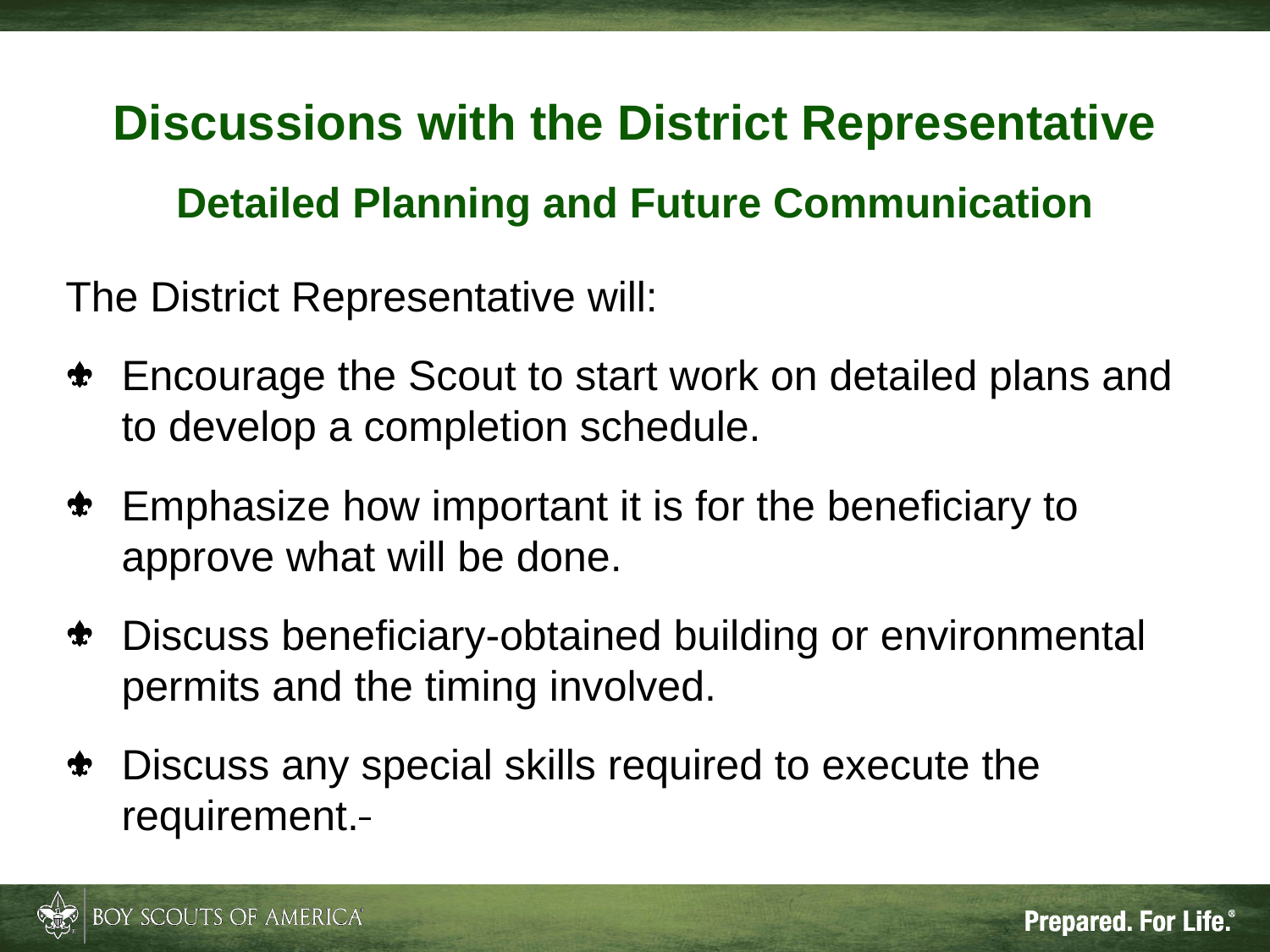

# Discussions with the District Representative Detailed Planning and Future Communication
The District Representative will:
Encourage the Scout to start work on detailed plans and to develop a completion schedule.
Emphasize how important it is for the beneficiary to approve what will be done.
Discuss beneficiary-obtained building or environmental permits and the timing involved.
Discuss any special skills required to execute the requirement.